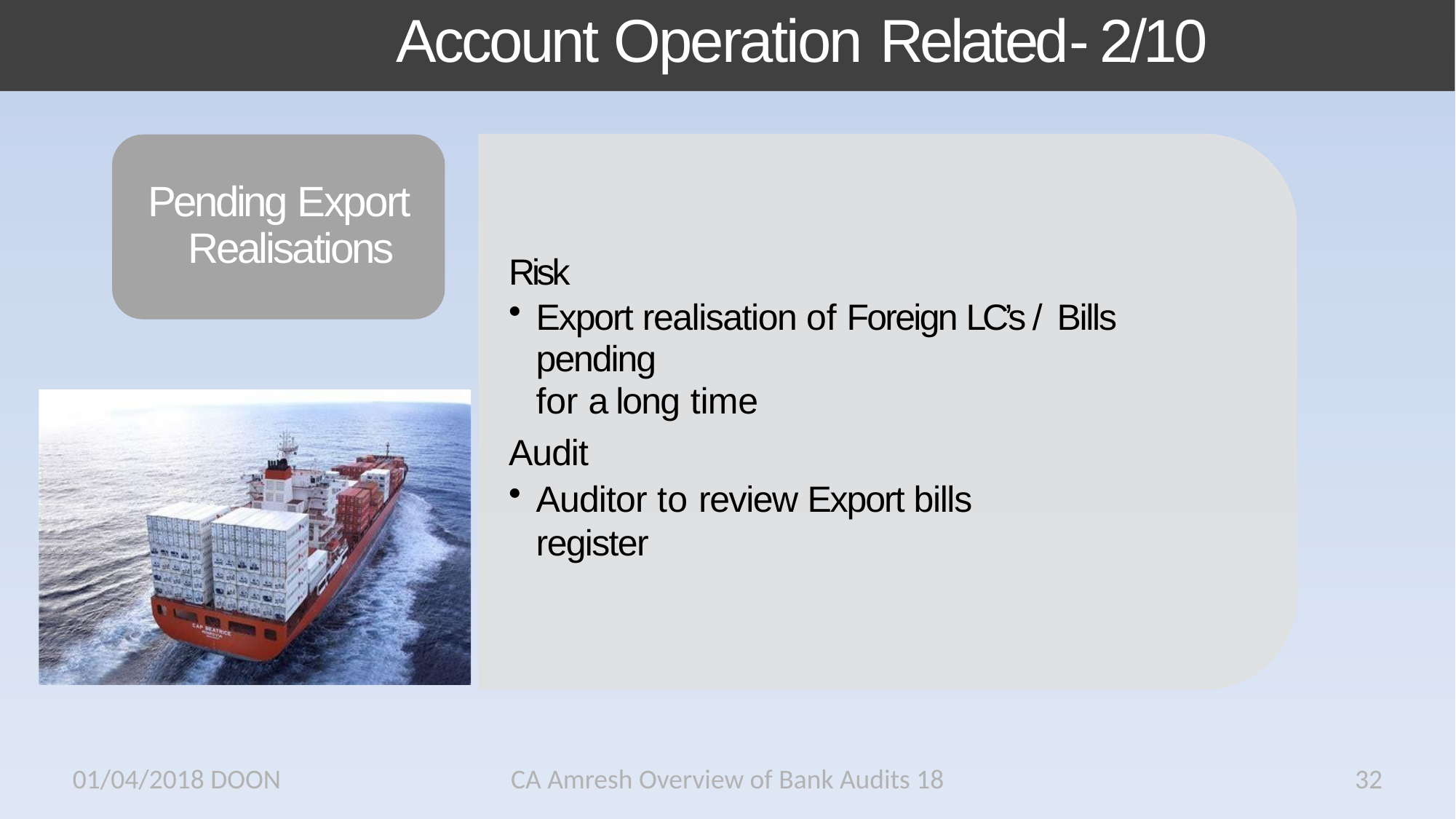

# Account Operation Related- 2/10

Pending Export  Realisations
Risk
Export realisation of Foreign LC’s / Bills pending
for a long time

Audit
Auditor to review Export bills register
01/04/2018 DOON
CA Amresh Overview of Bank Audits 18
32